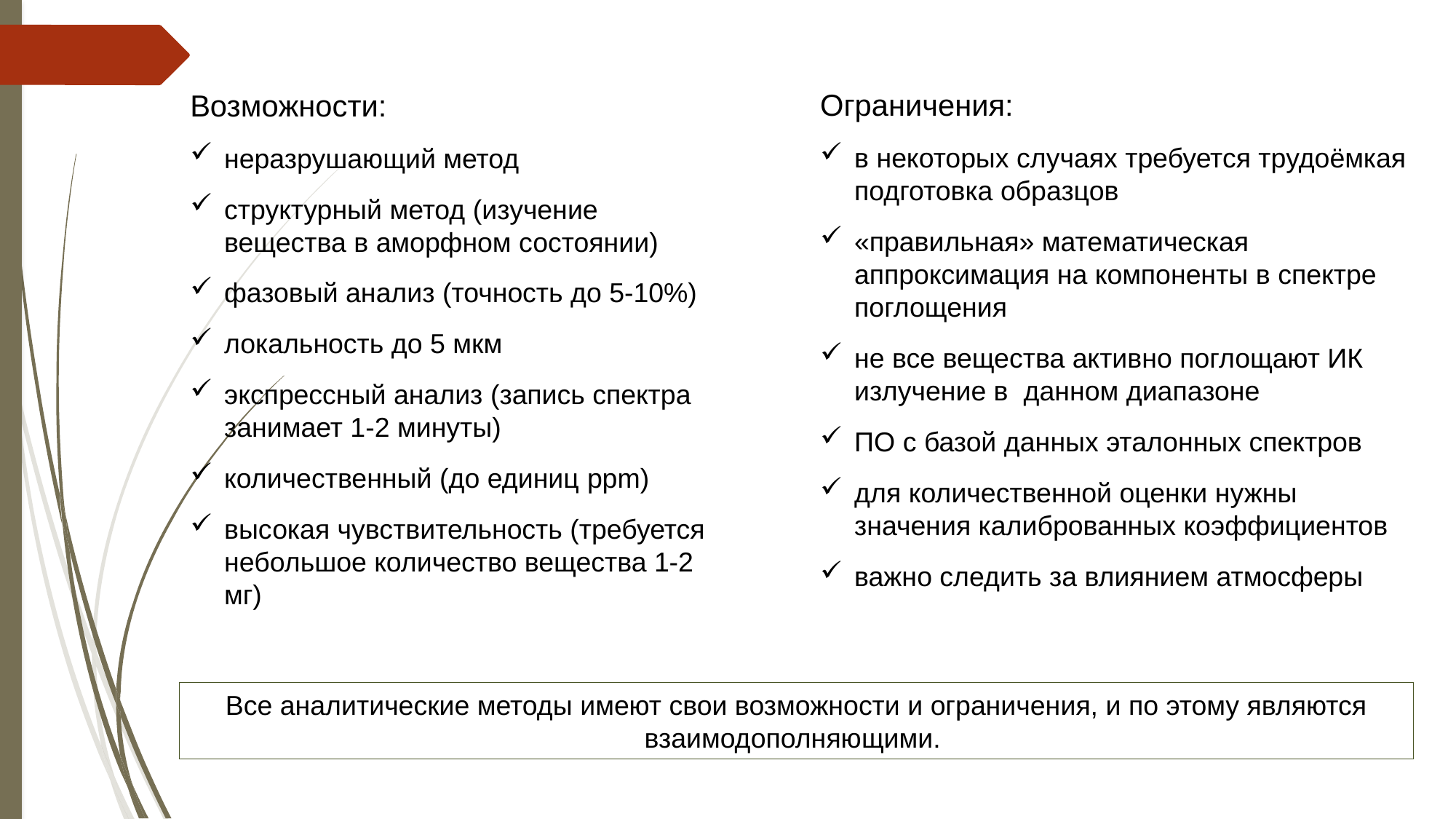

Возможности:
неразрушающий метод
структурный метод (изучение вещества в аморфном состоянии)
фазовый анализ (точность до 5-10%)
локальность до 5 мкм
экспрессный анализ (запись спектра занимает 1-2 минуты)
количественный (до единиц ppm)
высокая чувствительность (требуется небольшое количество вещества 1-2 мг)

Ограничения:
в некоторых случаях требуется трудоёмкая подготовка образцов
«правильная» математическая аппроксимация на компоненты в спектре поглощения
не все вещества активно поглощают ИК излучение в  данном диапазоне
ПО с базой данных эталонных спектров
для количественной оценки нужны значения калиброванных коэффициентов
важно следить за влиянием атмосферы

Все аналитические методы имеют свои возможности и ограничения, и по этому являются взаимодополняющими.